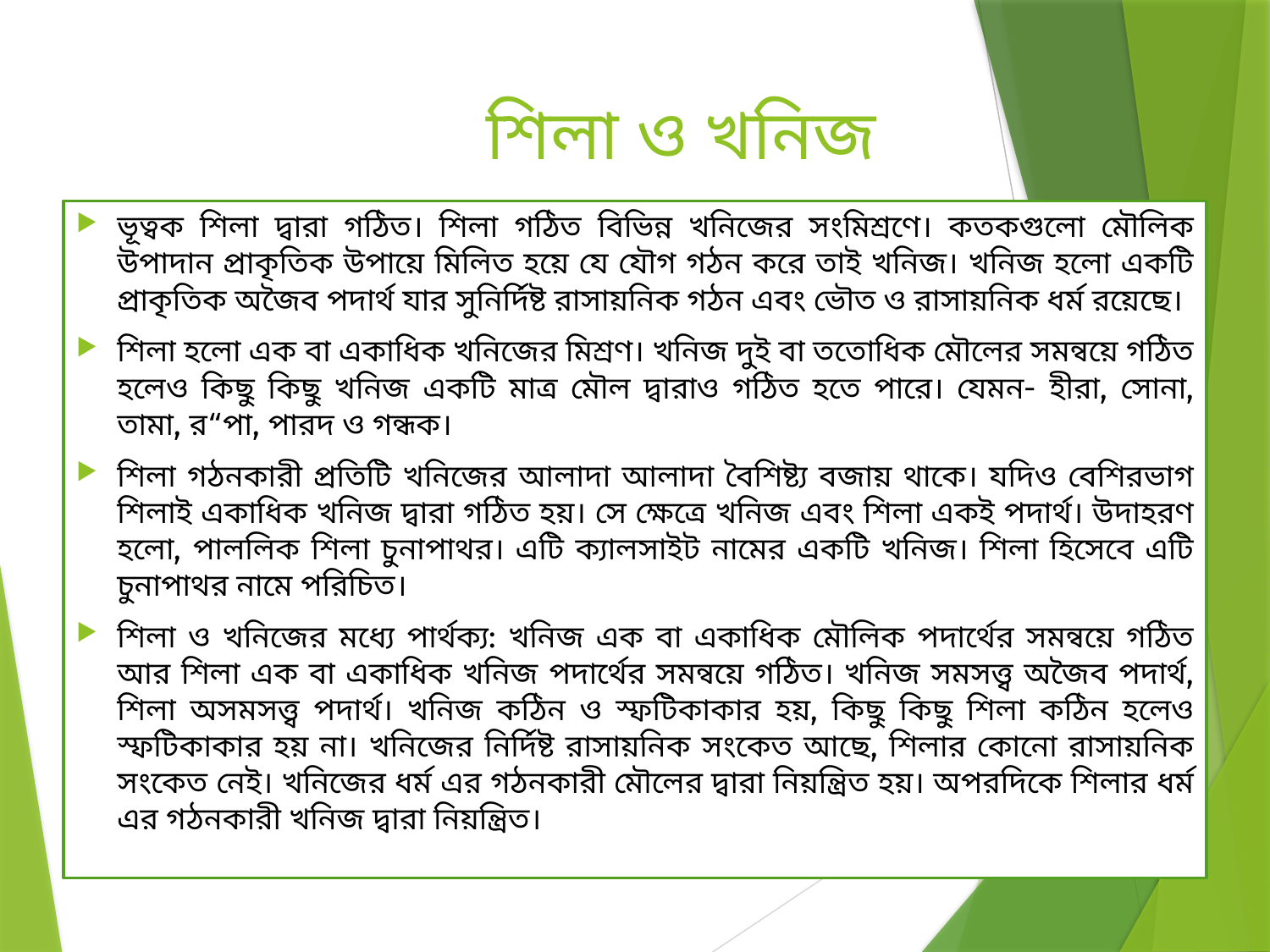

# শিলা ও খনিজ
ভূত্বক শিলা দ্বারা গঠিত। শিলা গঠিত বিভিন্ন খনিজের সংমিশ্রণে। কতকগুলো মৌলিক উপাদান প্রাকৃতিক উপায়ে মিলিত হয়ে যে যৌগ গঠন করে তাই খনিজ। খনিজ হলো একটি প্রাকৃতিক অজৈব পদার্থ যার সুনির্দিষ্ট রাসায়নিক গঠন এবং ভৌত ও রাসায়নিক ধর্ম রয়েছে।
শিলা হলো এক বা একাধিক খনিজের মিশ্রণ। খনিজ দুই বা ততোধিক মৌলের সমন্বয়ে গঠিত হলেও কিছু কিছু খনিজ একটি মাত্র মৌল দ্বারাও গঠিত হতে পারে। যেমন- হীরা, সোনা, তামা, র“পা, পারদ ও গন্ধক।
শিলা গঠনকারী প্রতিটি খনিজের আলাদা আলাদা বৈশিষ্ট্য বজায় থাকে। যদিও বেশিরভাগ শিলাই একাধিক খনিজ দ্বারা গঠিত হয়। সে ক্ষেত্রে খনিজ এবং শিলা একই পদার্থ। উদাহরণ হলো, পাললিক শিলা চুনাপাথর। এটি ক্যালসাইট নামের একটি খনিজ। শিলা হিসেবে এটি চুনাপাথর নামে পরিচিত।
শিলা ও খনিজের মধ্যে পার্থক্য: খনিজ এক বা একাধিক মৌলিক পদার্থের সমন্বয়ে গঠিত আর শিলা এক বা একাধিক খনিজ পদার্থের সমন্বয়ে গঠিত। খনিজ সমসত্ত্ব অজৈব পদার্থ, শিলা অসমসত্ত্ব পদার্থ। খনিজ কঠিন ও স্ফটিকাকার হয়, কিছু কিছু শিলা কঠিন হলেও স্ফটিকাকার হয় না। খনিজের নির্দিষ্ট রাসায়নিক সংকেত আছে, শিলার কোনো রাসায়নিক সংকেত নেই। খনিজের ধর্ম এর গঠনকারী মৌলের দ্বারা নিয়ন্ত্রিত হয়। অপরদিকে শিলার ধর্ম এর গঠনকারী খনিজ দ্বারা নিয়ন্ত্রিত।